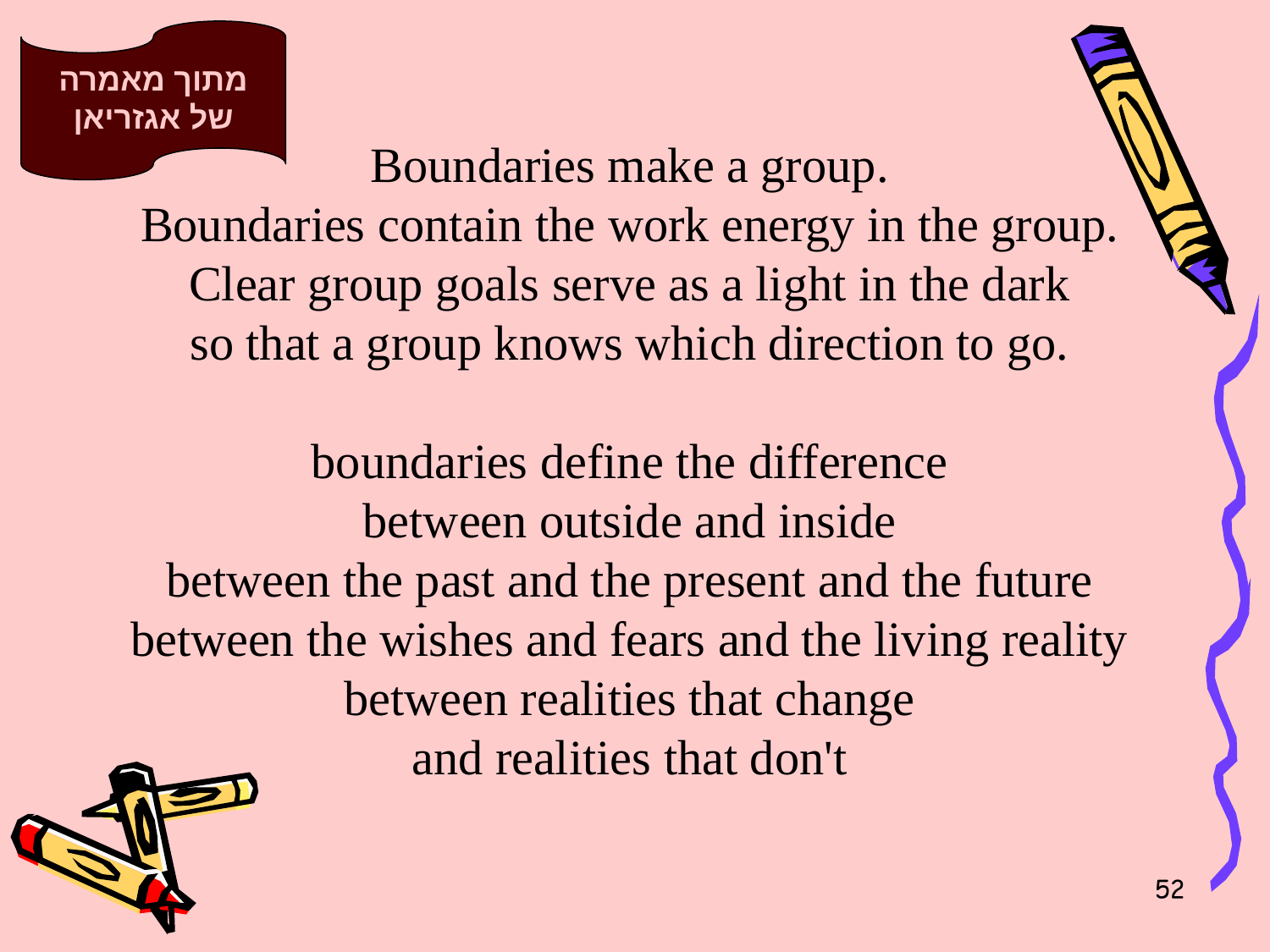

מתוך מאמרה של אגזריאן
Boundaries make a group.
Boundaries contain the work energy in the group.
Clear group goals serve as a light in the dark
so that a group knows which direction to go.

boundaries define the difference
between outside and inside
between the past and the present and the future
between the wishes and fears and the living reality
between realities that change
and realities that don't

52